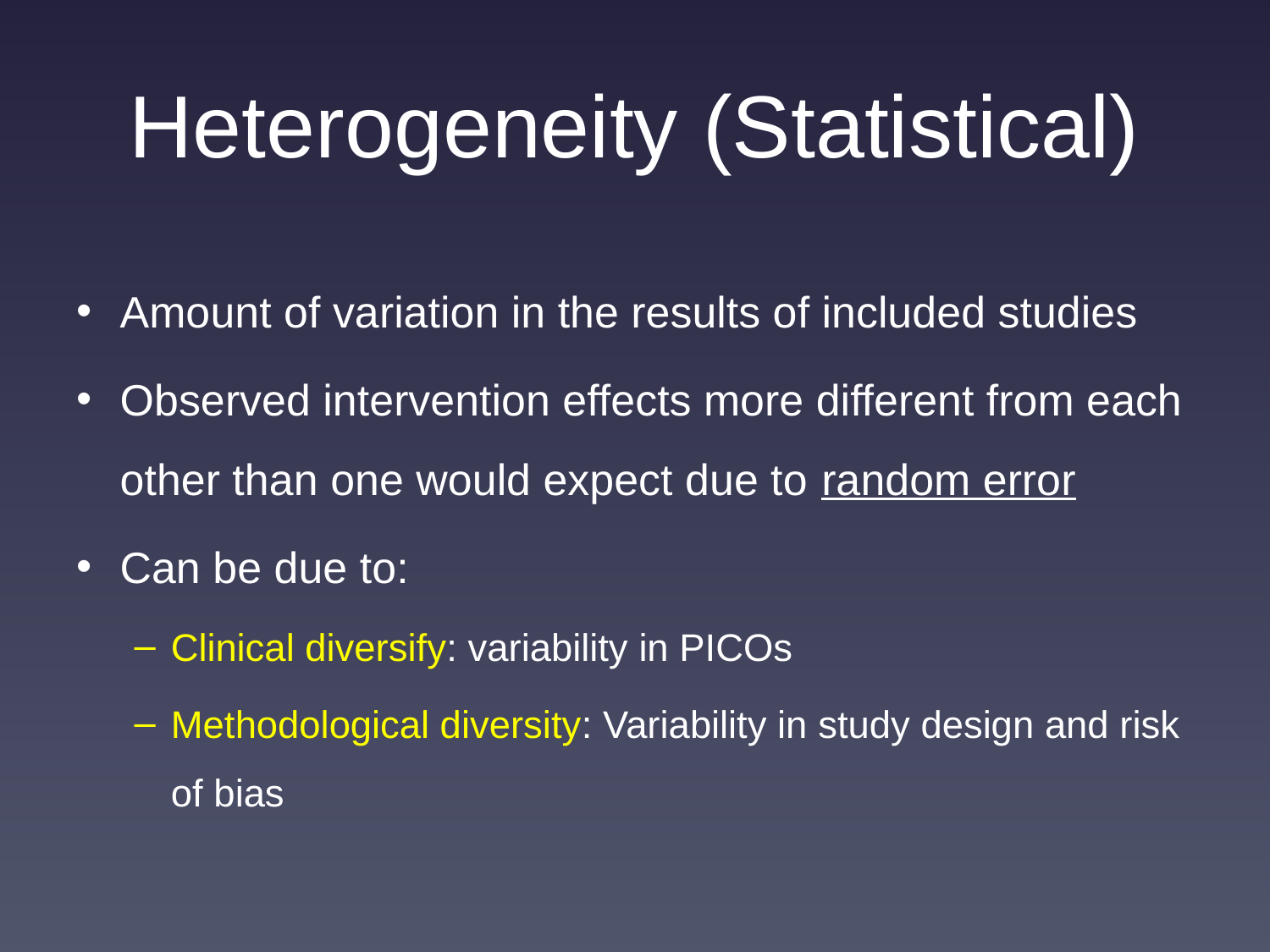

# Heterogeneity (Statistical)
Amount of variation in the results of included studies
Observed intervention effects more different from each other than one would expect due to random error
Can be due to:
Clinical diversify: variability in PICOs
Methodological diversity: Variability in study design and risk of bias